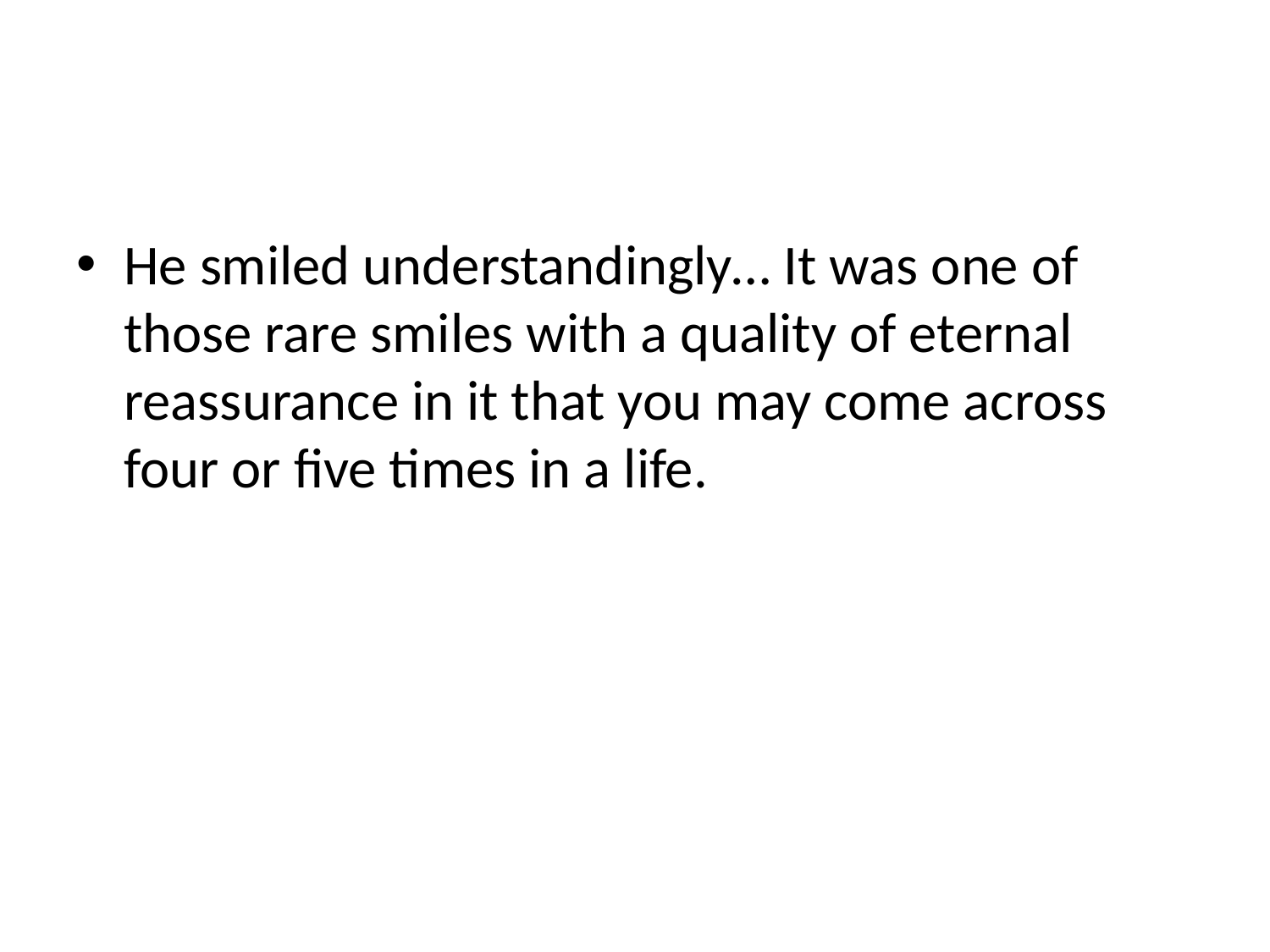

#
He smiled understandingly… It was one of those rare smiles with a quality of eternal reassurance in it that you may come across four or five times in a life.